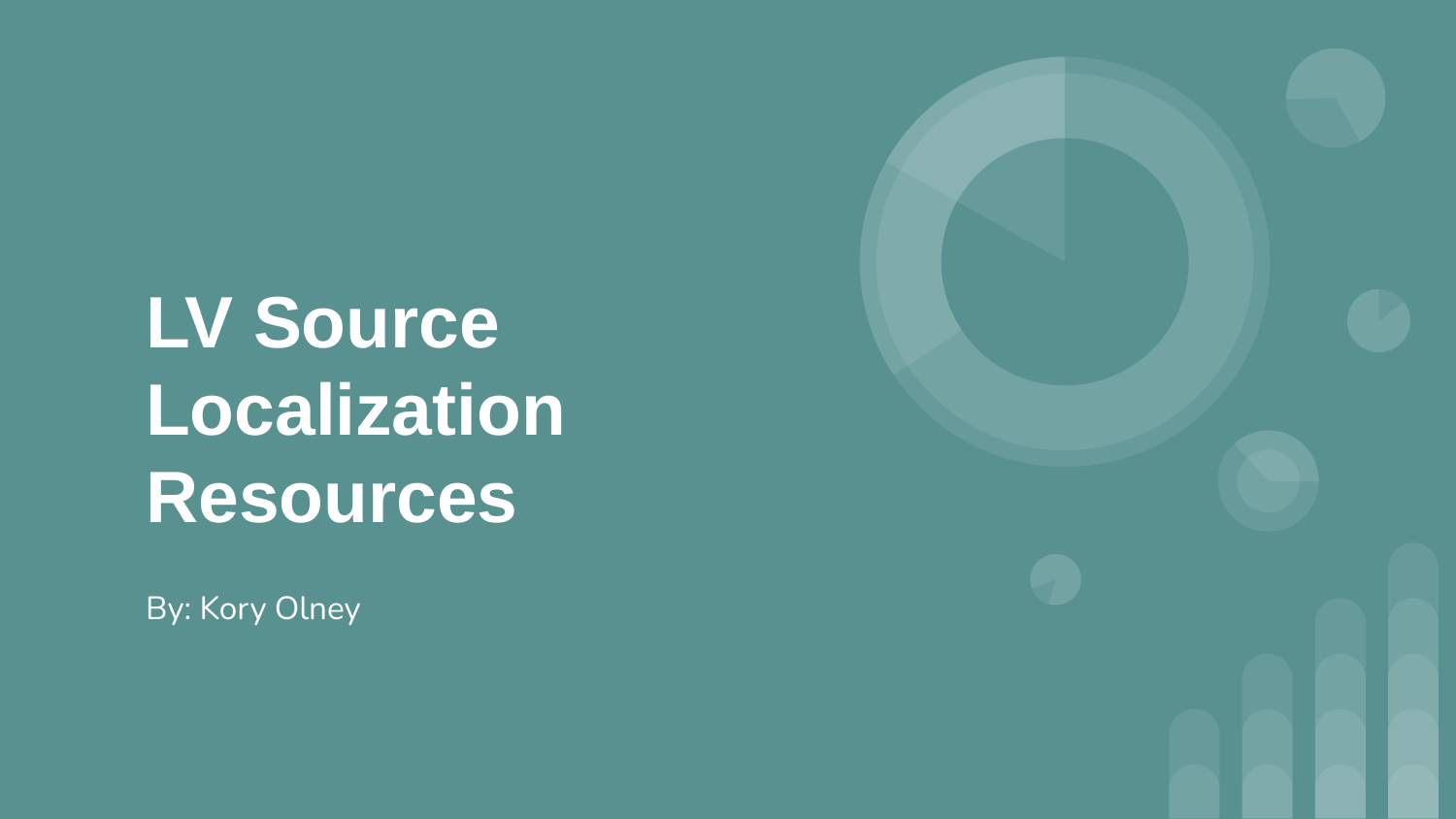

# LV Source Localization
Resources
By: Kory Olney